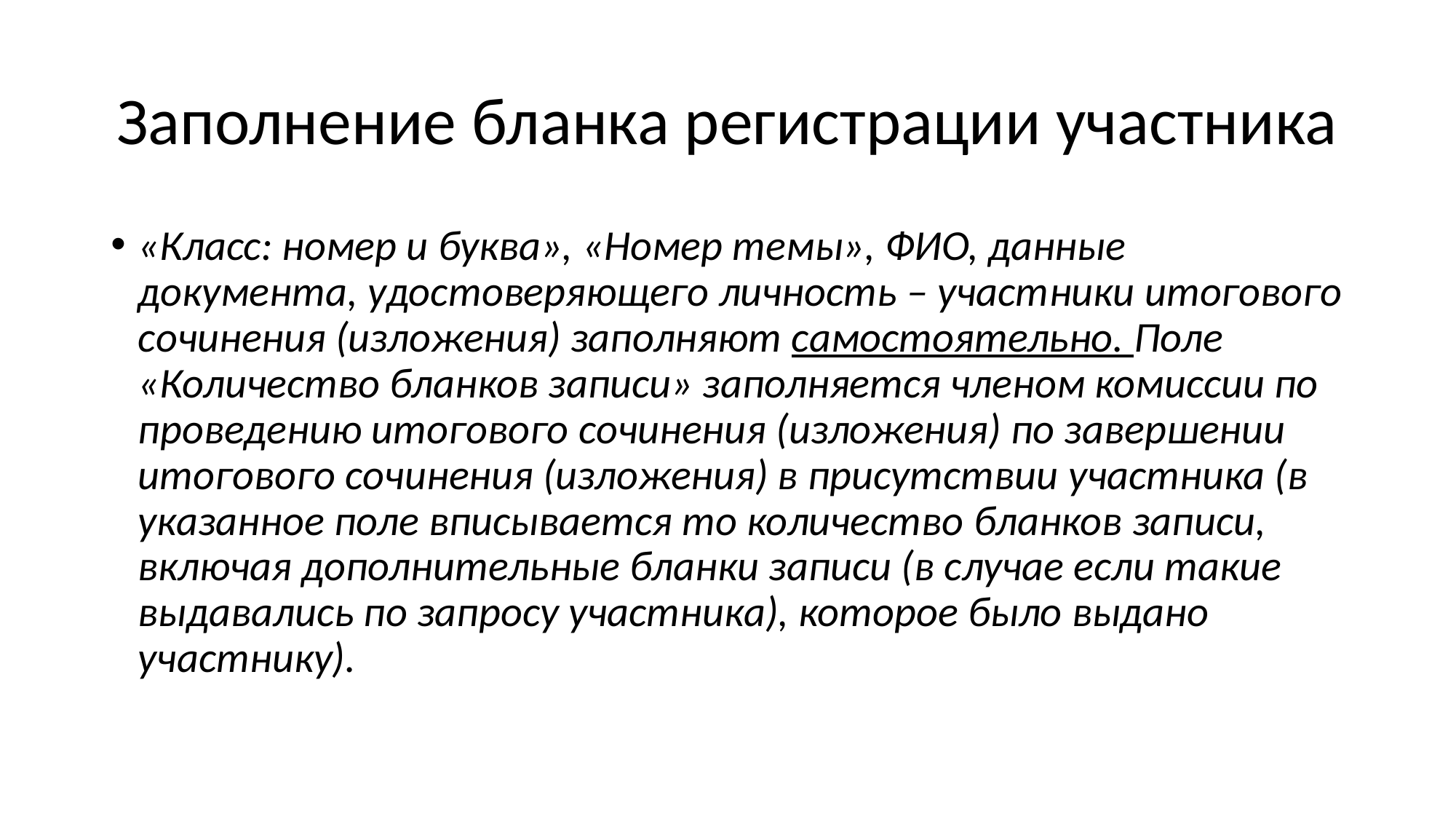

# Заполнение бланка регистрации участника
«Класс: номер и буква», «Номер темы», ФИО, данные документа, удостоверяющего личность – участники итогового сочинения (изложения) заполняют самостоятельно. Поле «Количество бланков записи» заполняется членом комиссии по проведению итогового сочинения (изложения) по завершении итогового сочинения (изложения) в присутствии участника (в указанное поле вписывается то количество бланков записи, включая дополнительные бланки записи (в случае если такие выдавались по запросу участника), которое было выдано участнику).